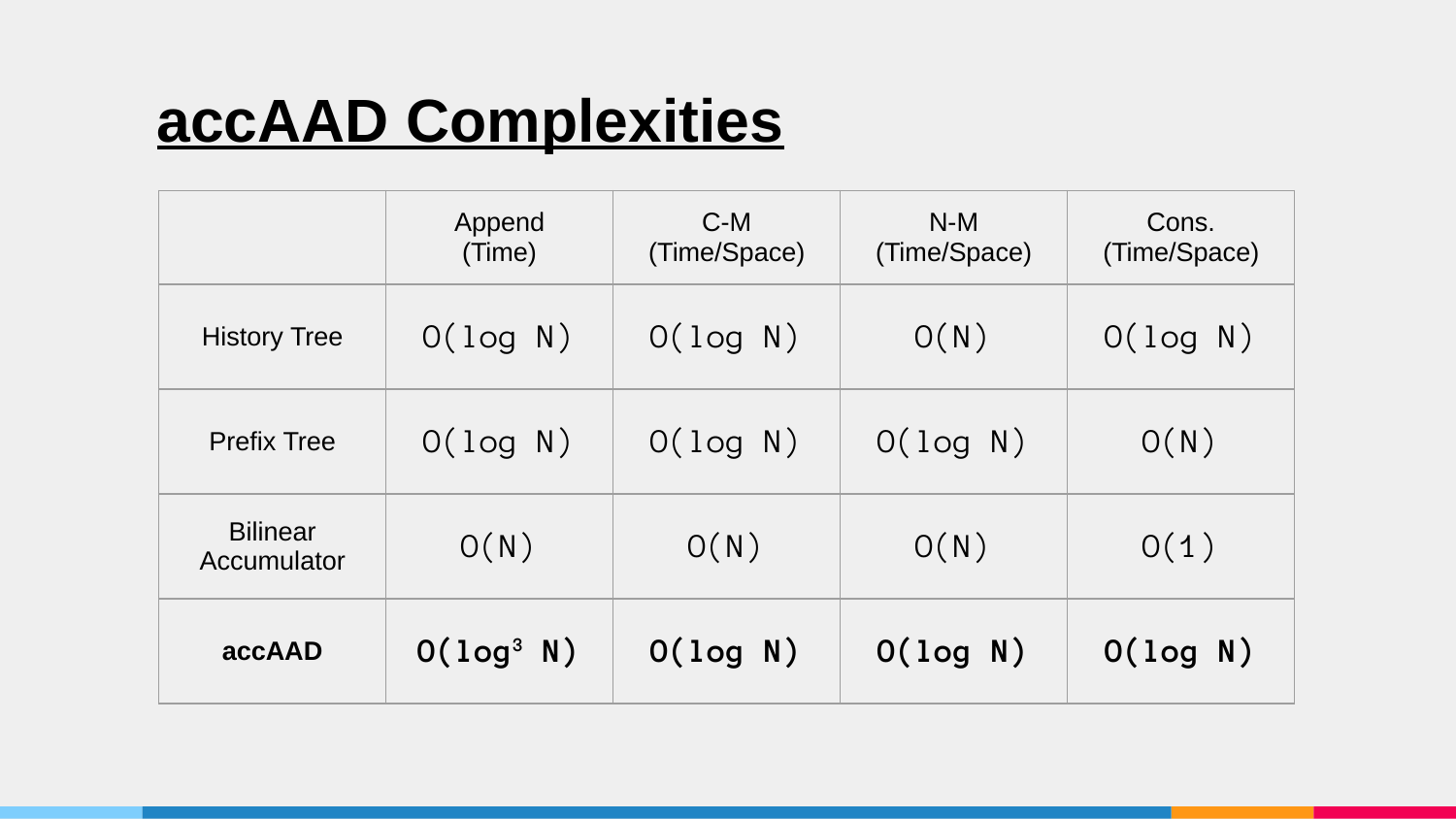

# accAAD Complexities
|  | Append (Time) | C-M (Time/Space) | N-M (Time/Space) | Cons. (Time/Space) |
| --- | --- | --- | --- | --- |
| History Tree | O(log N) | O(log N) | O(N) | O(log N) |
| Prefix Tree | O(log N) | O(log N) | O(log N) | O(N) |
| Bilinear Accumulator | O(N) | O(N) | O(N) | O(1) |
| accAAD | O(log3 N) | O(log N) | O(log N) | O(log N) |